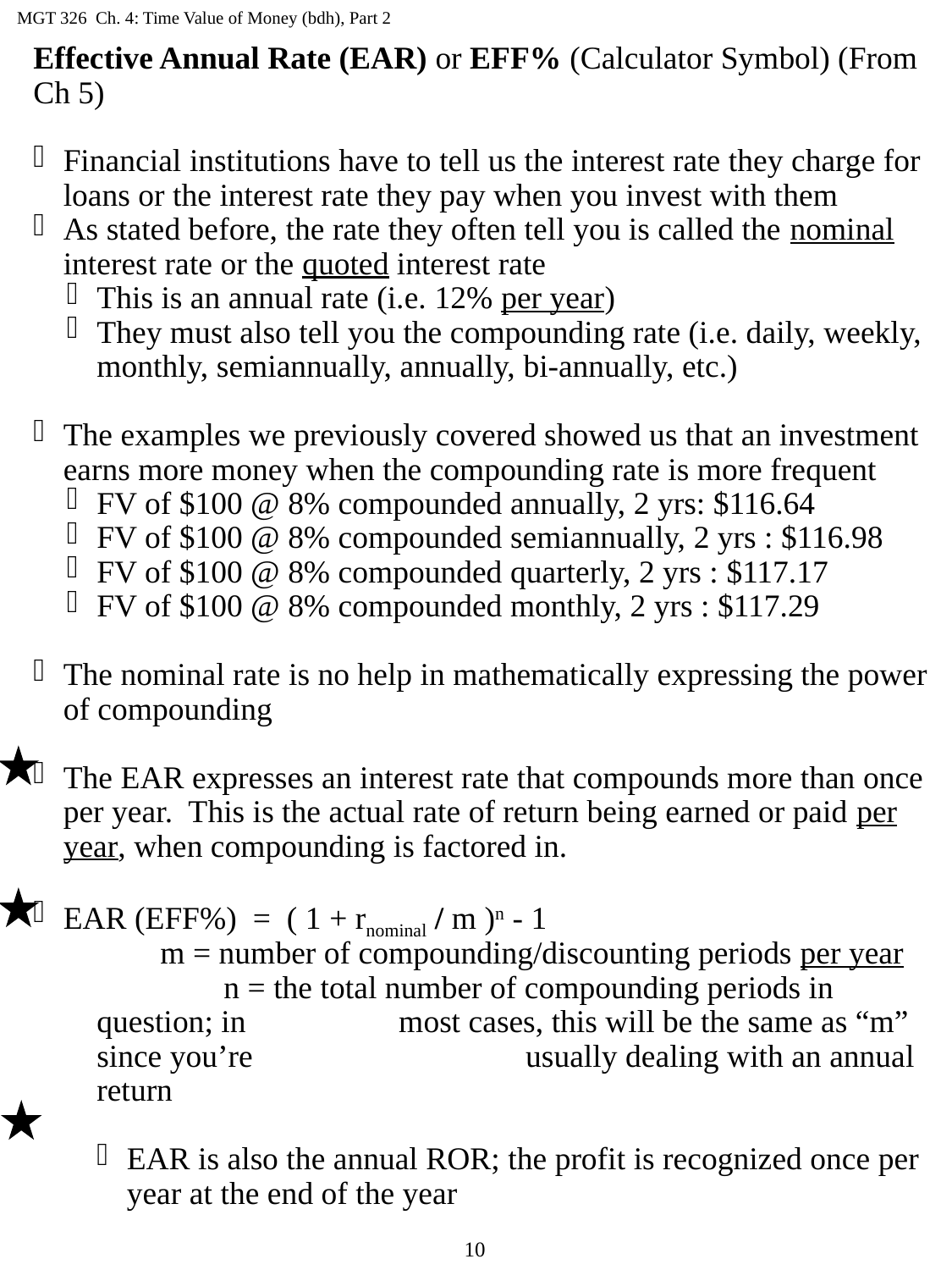

MGT 326  Ch. 4: Time Value of Money (bdh), Part 2
Effective Annual Rate (EAR) or EFF% (Calculator Symbol) (From Ch 5)

Financial institutions have to tell us the interest rate they charge for loans or the interest rate they pay when you invest with them
As stated before, the rate they often tell you is called the nominal interest rate or the quoted interest rate
This is an annual rate (i.e. 12% per year)
They must also tell you the compounding rate (i.e. daily, weekly, monthly, semiannually, annually, bi-annually, etc.)

The examples we previously covered showed us that an investment earns more money when the compounding rate is more frequent
FV of $100 @ 8% compounded annually, 2 yrs: $116.64
FV of $100 @ 8% compounded semiannually, 2 yrs : $116.98
FV of $100 @ 8% compounded quarterly, 2 yrs : $117.17
FV of $100 @ 8% compounded monthly, 2 yrs : $117.29

The nominal rate is no help in mathematically expressing the power of compounding

The EAR expresses an interest rate that compounds more than once per year.  This is the actual rate of return being earned or paid per year, when compounding is factored in.

EAR (EFF%)  =  ( 1 + rnominal / m )n - 1
	m = number of compounding/discounting periods per year
	n = the total number of compounding periods in question; in 	      most cases, this will be the same as “m” since you’re 	   	      usually dealing with an annual return

EAR is also the annual ROR; the profit is recognized once per year at the end of the year

10